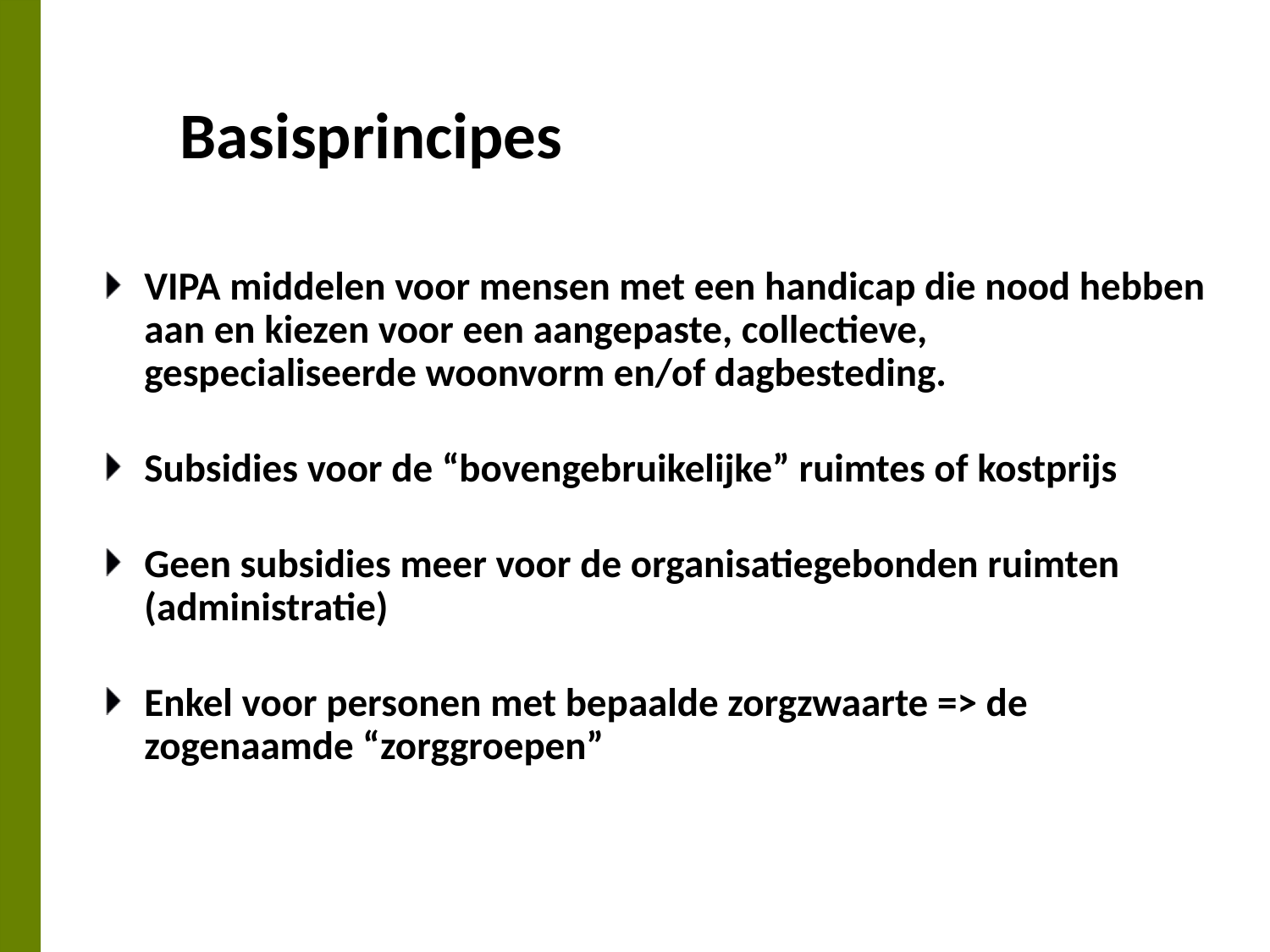

# Basisprincipes
VIPA middelen voor mensen met een handicap die nood hebben aan en kiezen voor een aangepaste, collectieve, gespecialiseerde woonvorm en/of dagbesteding.

Subsidies voor de “bovengebruikelijke” ruimtes of kostprijs

Geen subsidies meer voor de organisatiegebonden ruimten (administratie)

Enkel voor personen met bepaalde zorgzwaarte => de zogenaamde “zorggroepen”